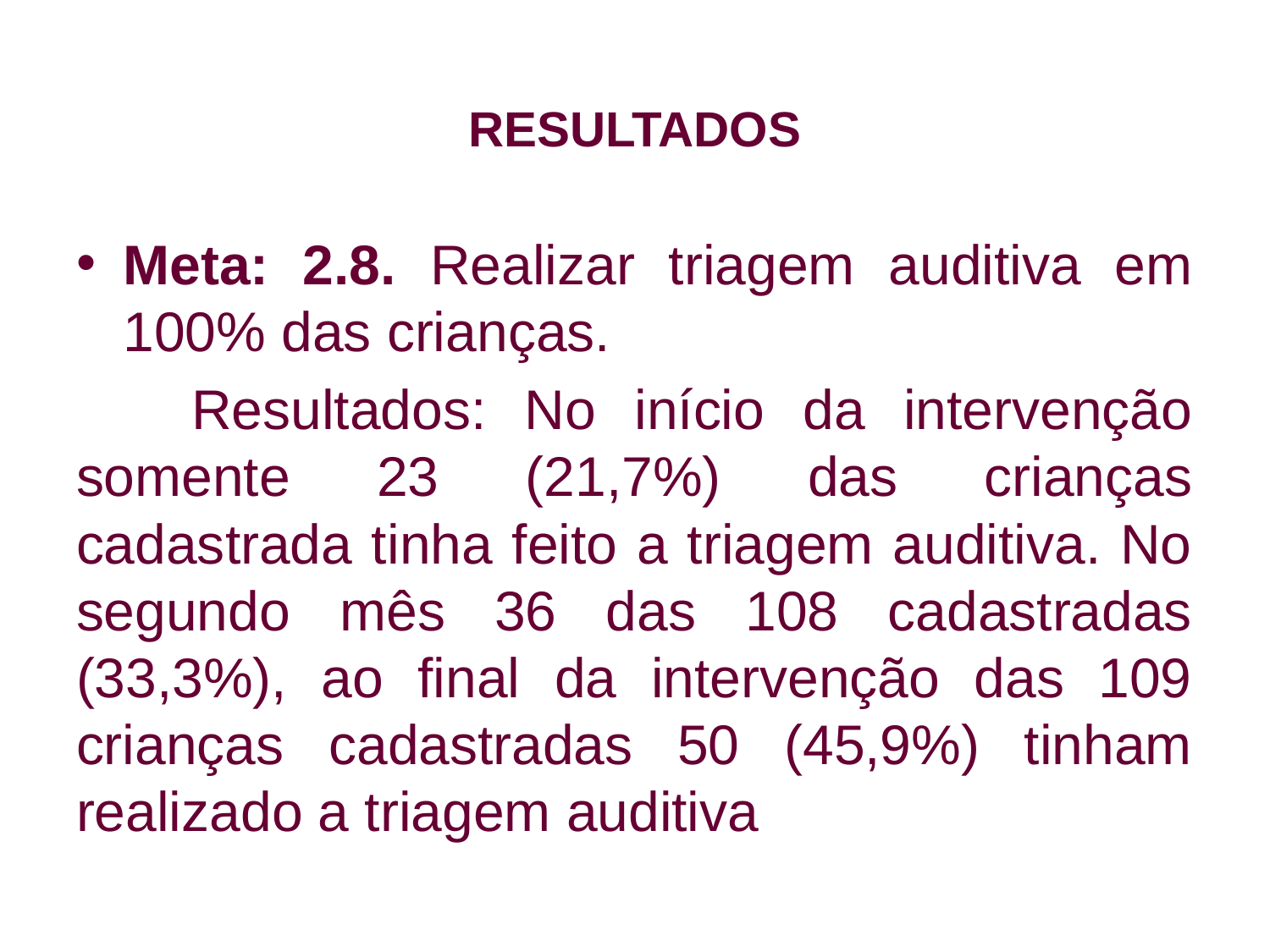

# RESULTADOS
Meta: 2.8. Realizar triagem auditiva em 100% das crianças.
   Resultados: No início da intervenção somente 23 (21,7%) das crianças cadastrada tinha feito a triagem auditiva. No segundo mês 36 das 108 cadastradas (33,3%), ao final da intervenção das 109 crianças cadastradas 50 (45,9%) tinham realizado a triagem auditiva